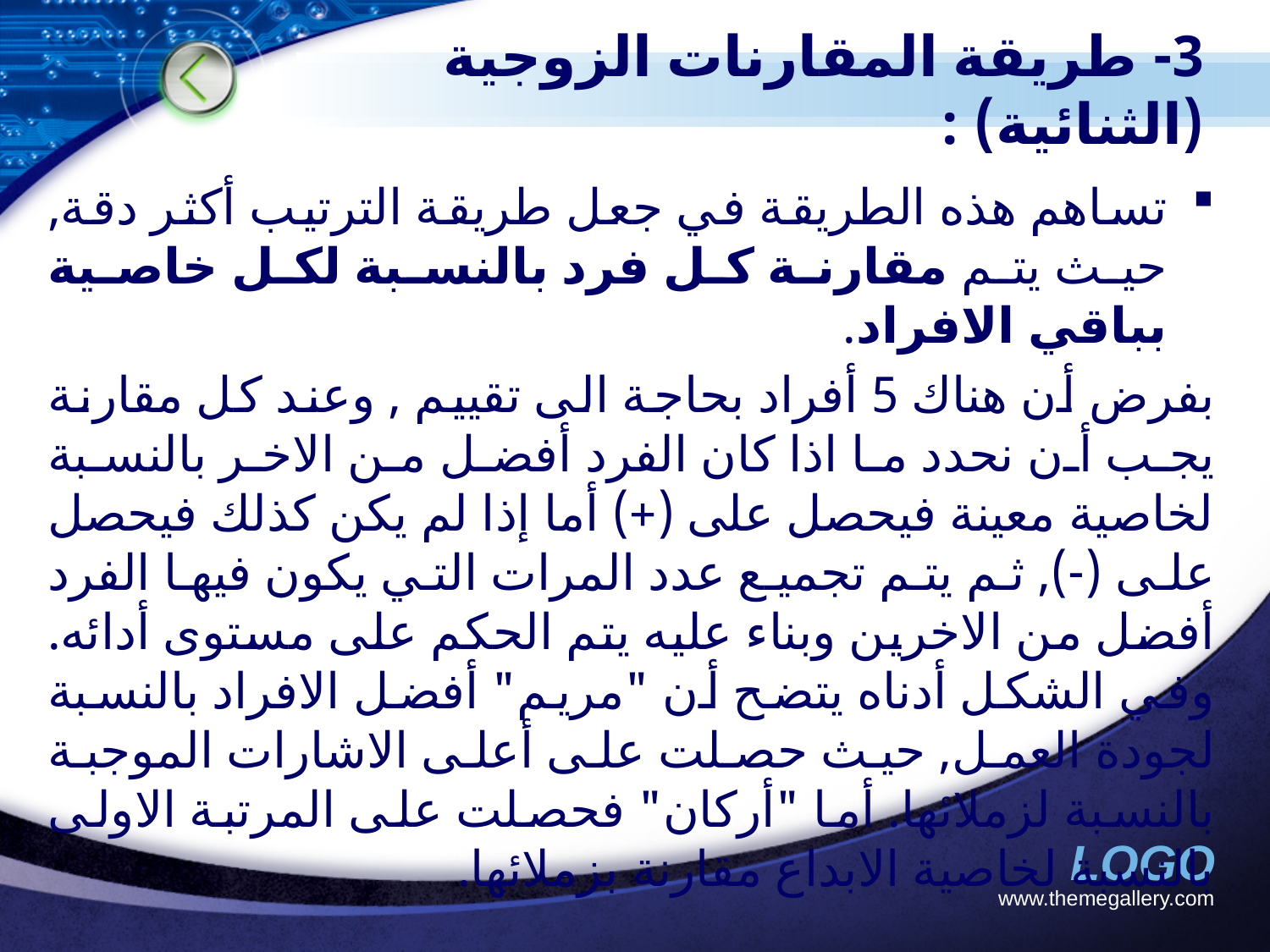

# 3- طريقة المقارنات الزوجية (الثنائية) :
تساهم هذه الطريقة في جعل طريقة الترتيب أكثر دقة, حيث يتم مقارنة كل فرد بالنسبة لكل خاصية بباقي الافراد.
بفرض أن هناك 5 أفراد بحاجة الى تقييم , وعند كل مقارنة يجب أن نحدد ما اذا كان الفرد أفضل من الاخر بالنسبة لخاصية معينة فيحصل على (+) أما إذا لم يكن كذلك فيحصل على (-), ثم يتم تجميع عدد المرات التي يكون فيها الفرد أفضل من الاخرين وبناء عليه يتم الحكم على مستوى أدائه. وفي الشكل أدناه يتضح أن "مريم" أفضل الافراد بالنسبة لجودة العمل, حيث حصلت على أعلى الاشارات الموجبة بالنسبة لزملائها. أما "أركان" فحصلت على المرتبة الاولى بالنسبة لخاصية الابداع مقارنة بزملائها.

www.themegallery.com